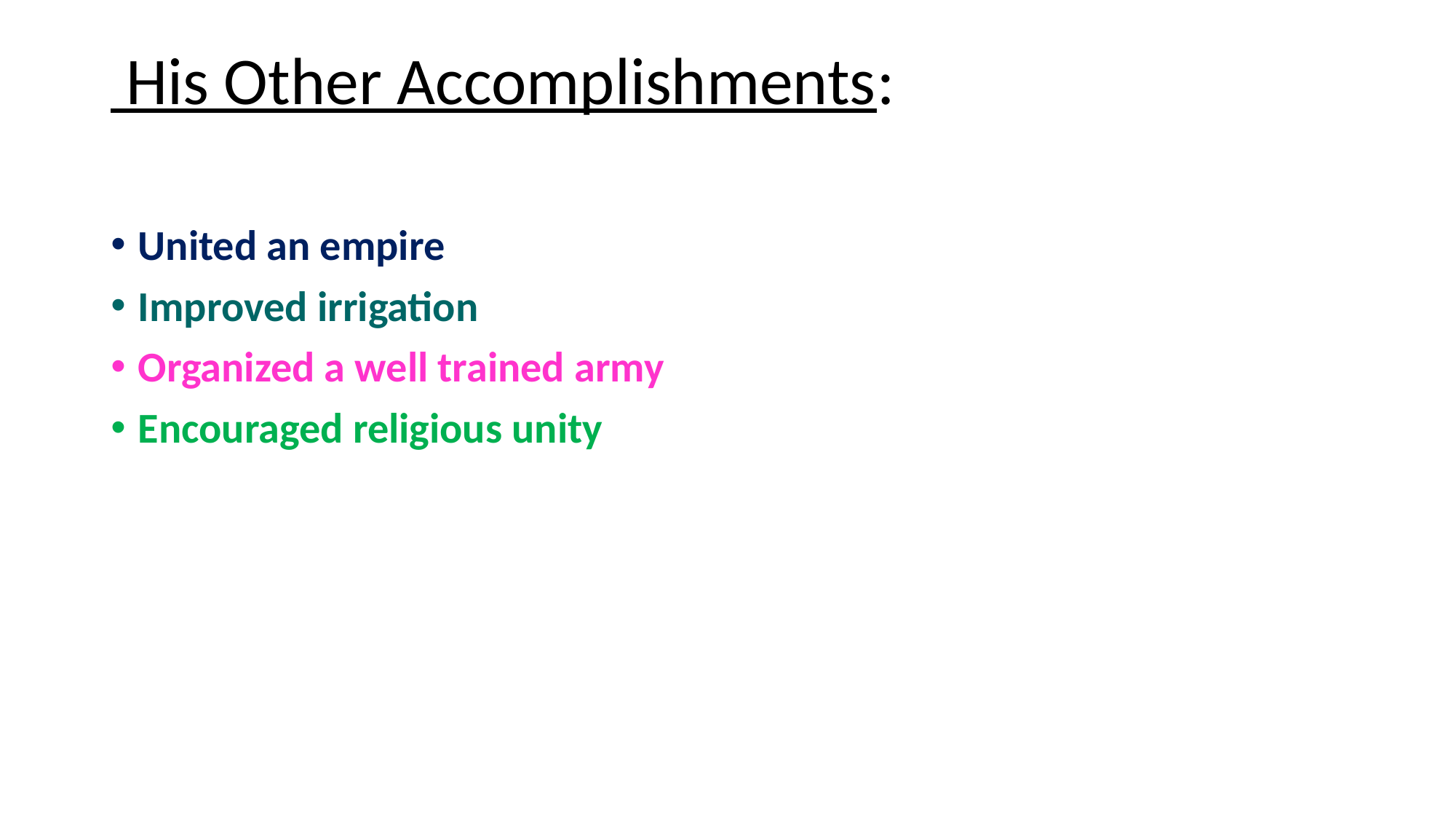

# His Other Accomplishments:
United an empire
Improved irrigation
Organized a well trained army
Encouraged religious unity